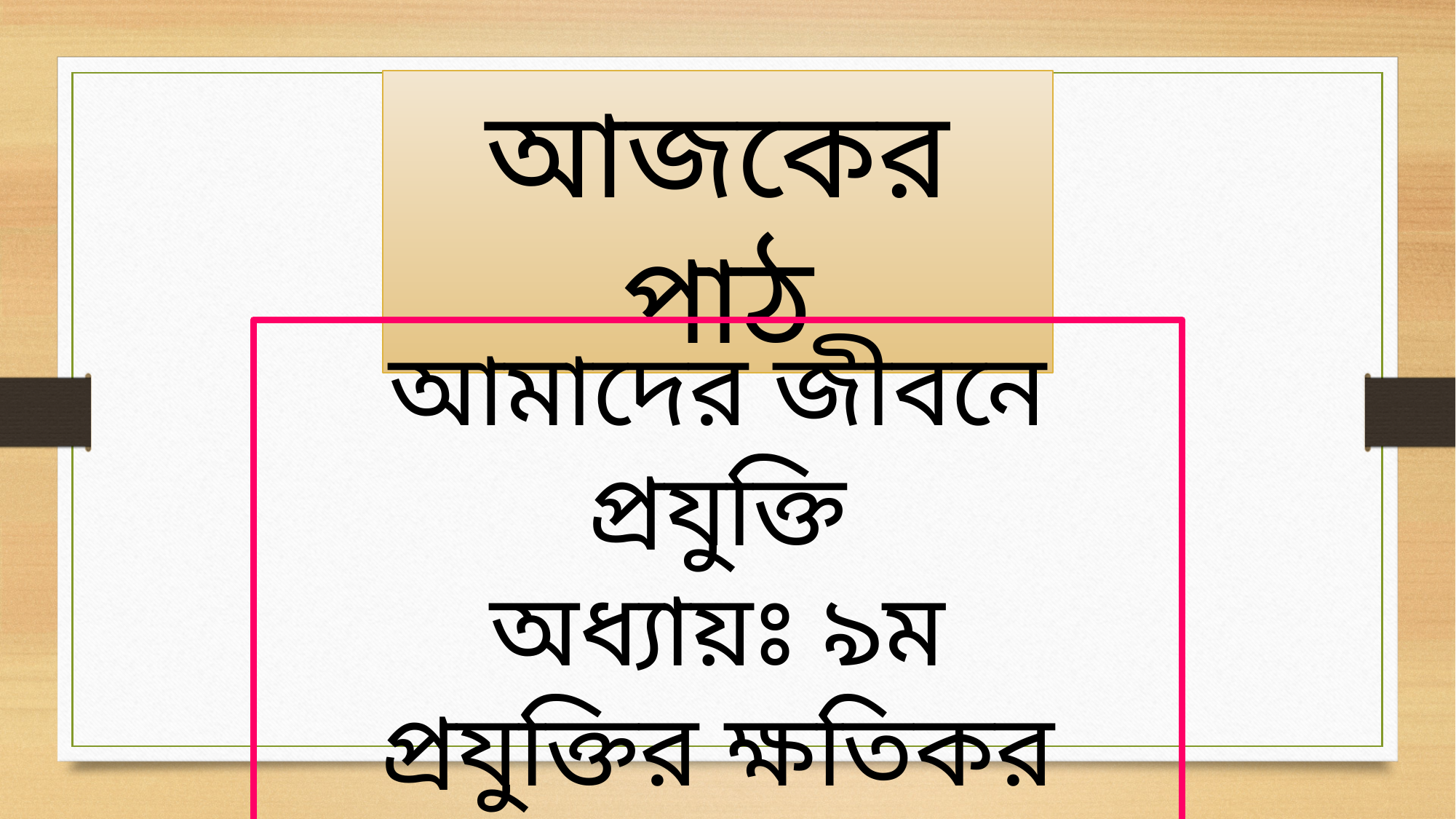

আজকের পাঠ
আমাদের জীবনে প্রযুক্তি
অধ্যায়ঃ ৯ম
প্রযুক্তির ক্ষতিকর প্রভাব